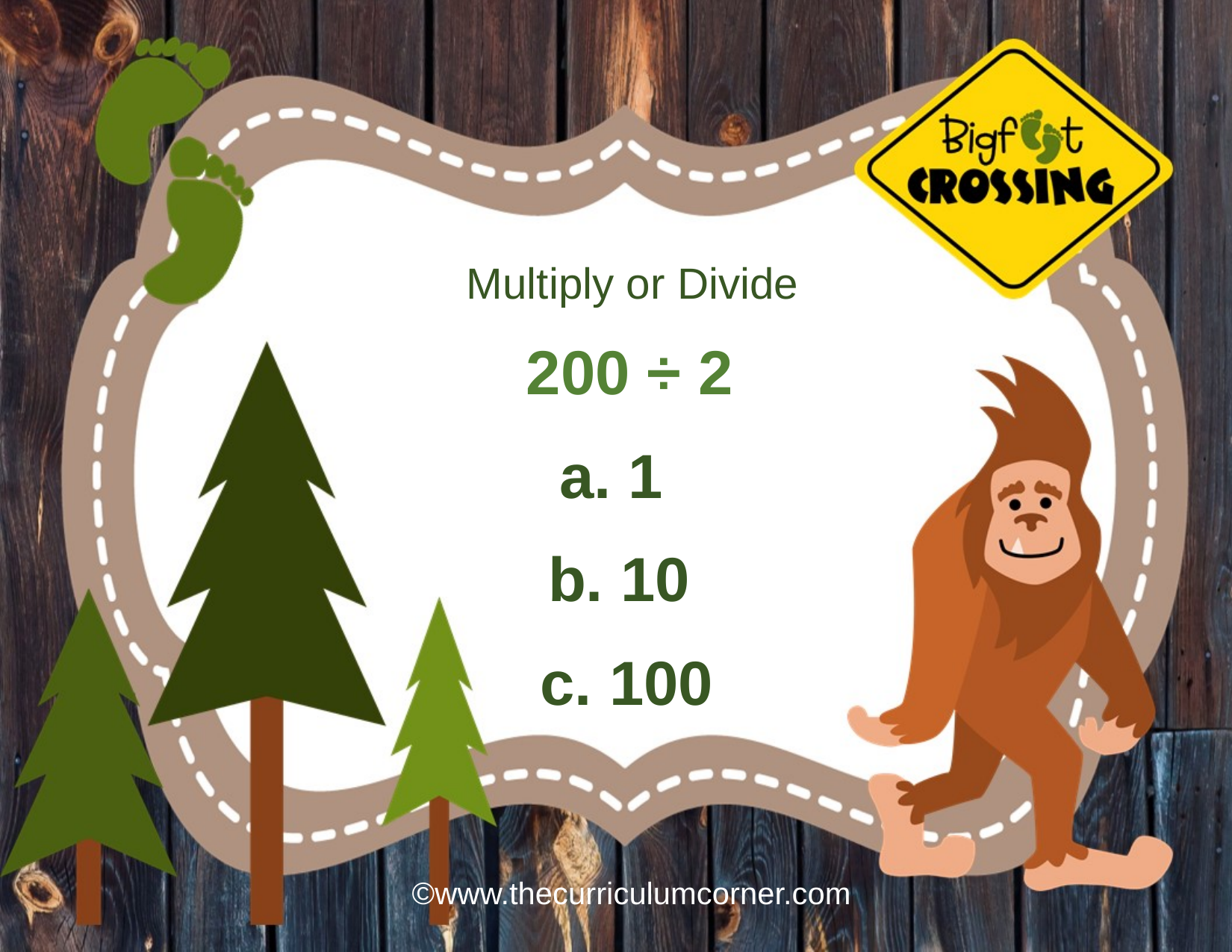

Multiply or Divide
200 ÷ 2
a. 1
b. 10
c. 100
©www.thecurriculumcorner.com